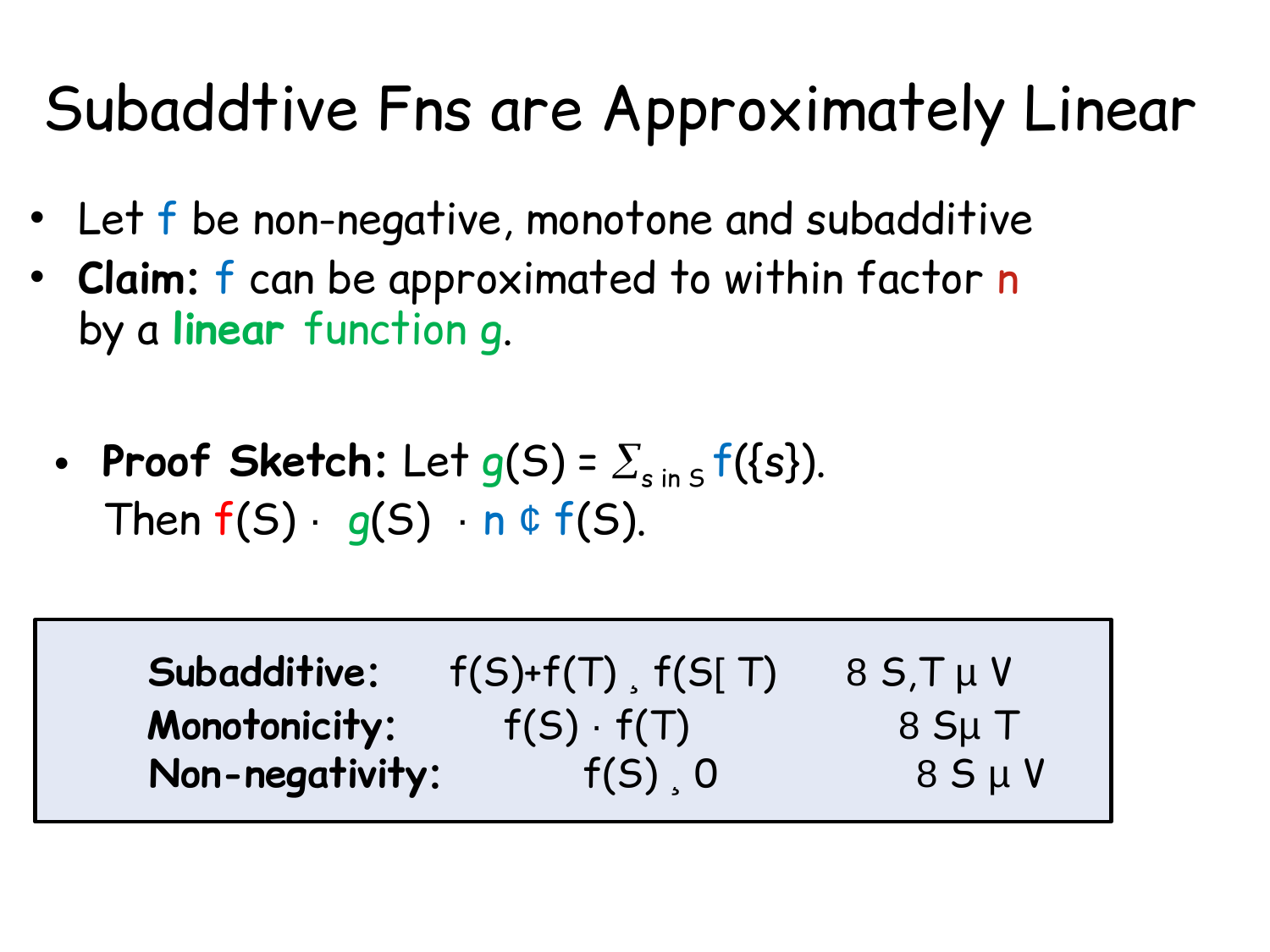

# Subaddtive Fns are Approximately Linear
Let f be non-negative, monotone and subadditive
Claim: f can be approximated to within factor n
by a linear function g.
Proof Sketch: Let g(S) = ∑s in S f({s}).
Then f(S) ·  g(S)  · n ¢ f(S).
 Subadditive:    f(S)+f(T) ¸ f(S[ T)      8 S,T µ V
 Monotonicity:         f(S) · f(T)                  8 Sµ T
   Non-negativity:            f(S) ¸ 0                 8 S µ V